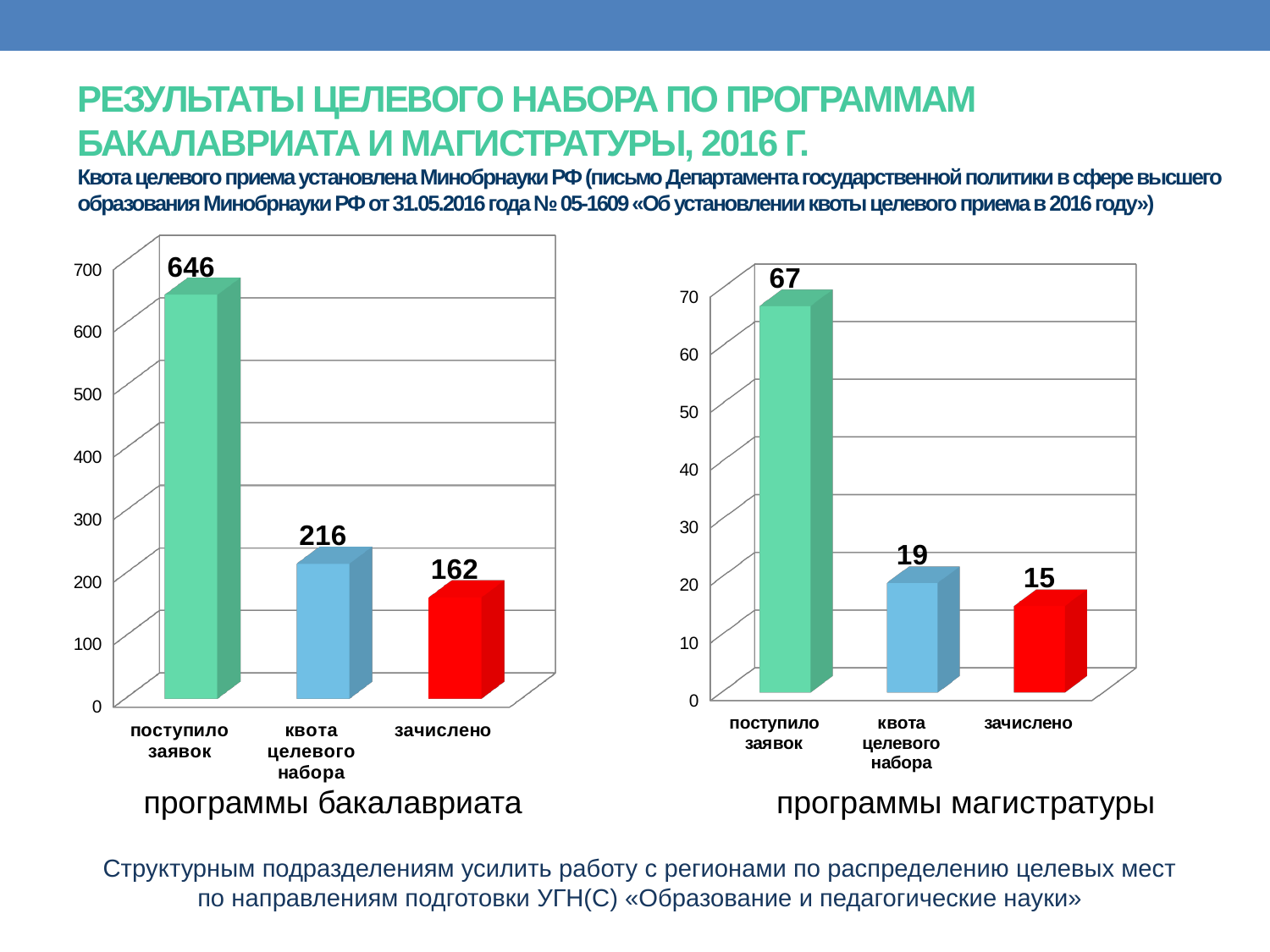

# Результаты целевого набора по программам бакалавриата и магистратуры, 2016 г. Квота целевого приема установлена Минобрнауки РФ (письмо Департамента государственной политики в сфере высшего образования Минобрнауки РФ от 31.05.2016 года № 05-1609 «Об установлении квоты целевого приема в 2016 году»)

[unsupported chart]

[unsupported chart]

программы бакалавриата
программы магистратуры
Структурным подразделениям усилить работу с регионами по распределению целевых мест
по направлениям подготовки УГН(С) «Образование и педагогические науки»